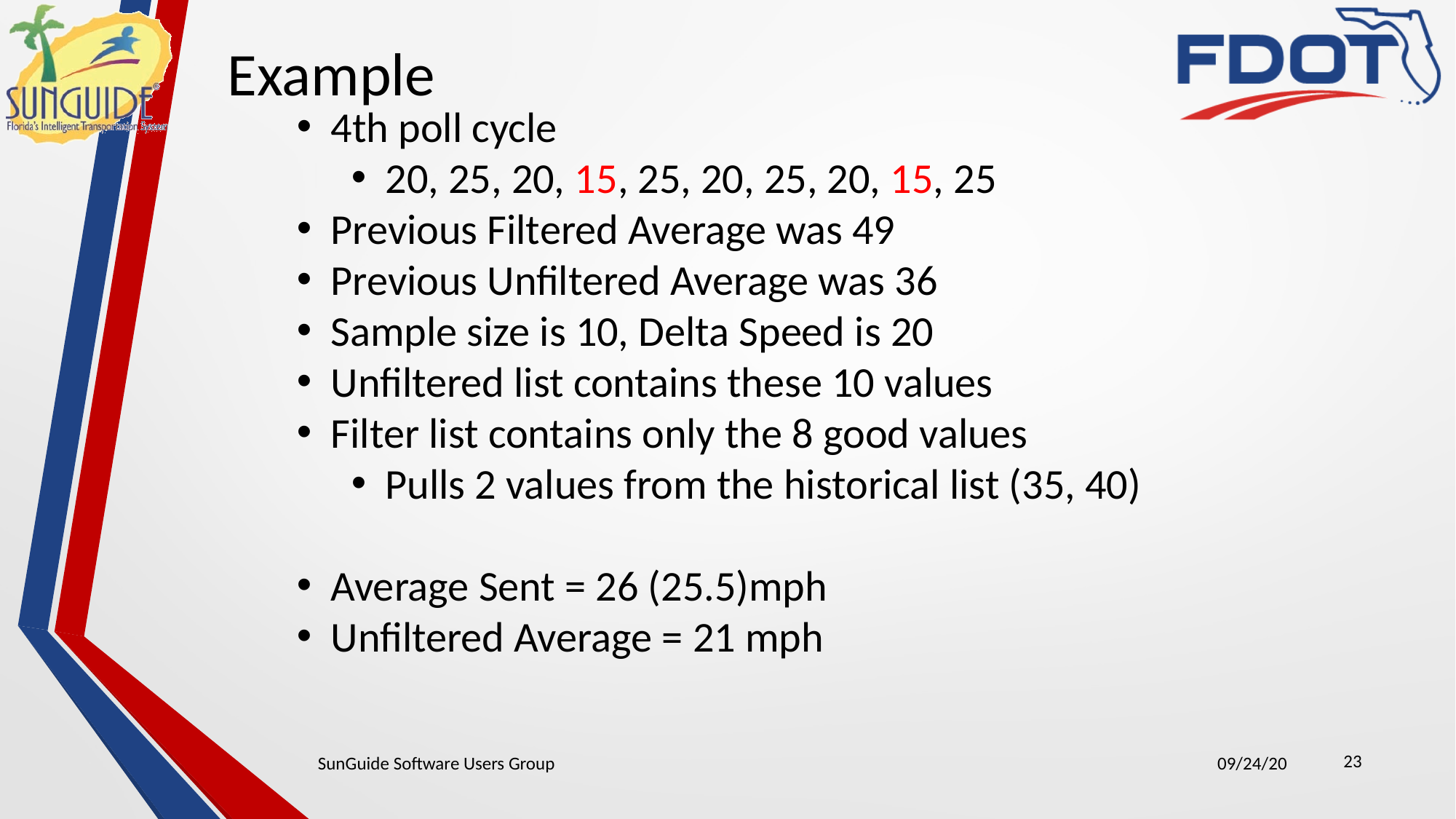

Example
4th poll cycle
20, 25, 20, 15, 25, 20, 25, 20, 15, 25
Previous Filtered Average was 49
Previous Unfiltered Average was 36
Sample size is 10, Delta Speed is 20
Unfiltered list contains these 10 values
Filter list contains only the 8 good values
Pulls 2 values from the historical list (35, 40)

Average Sent = 26 (25.5)mph
Unfiltered Average = 21 mph
23
SunGuide Software Users Group
09/24/20